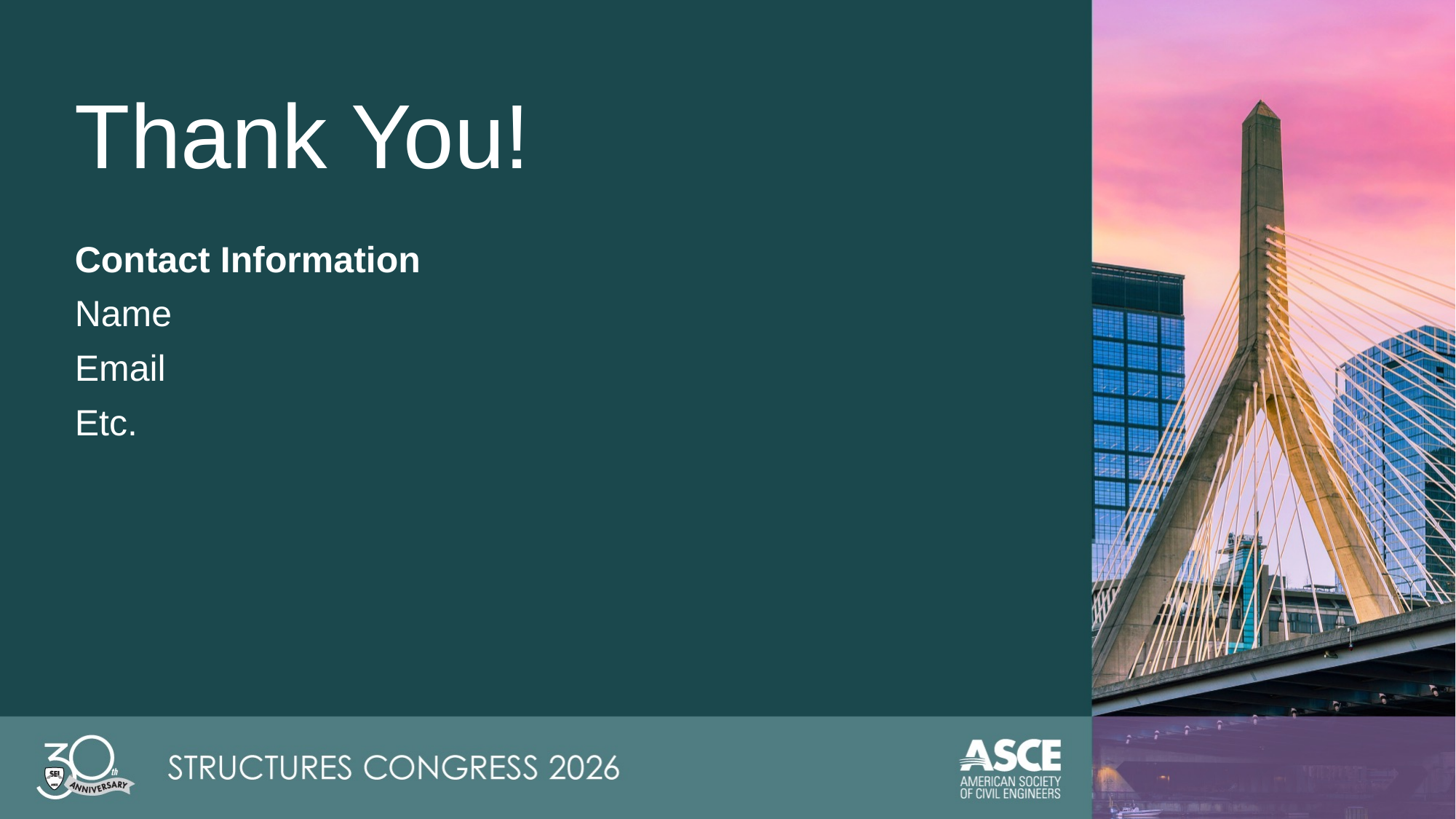

# Thank You!
Contact Information
Name
Email
Etc.